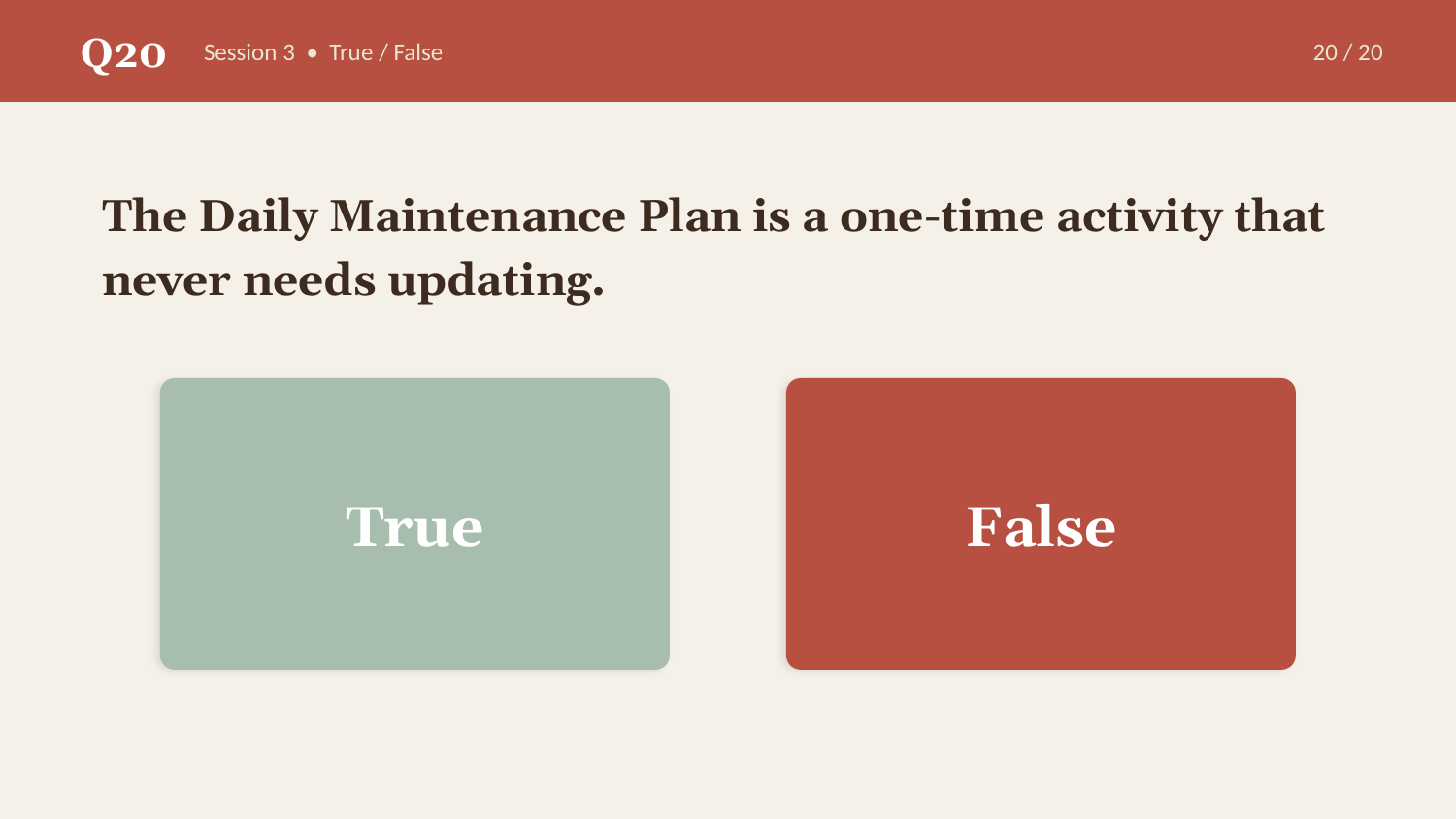

Q20
Session 3  •  True / False
20 / 20
The Daily Maintenance Plan is a one-time activity that never needs updating.

True

False